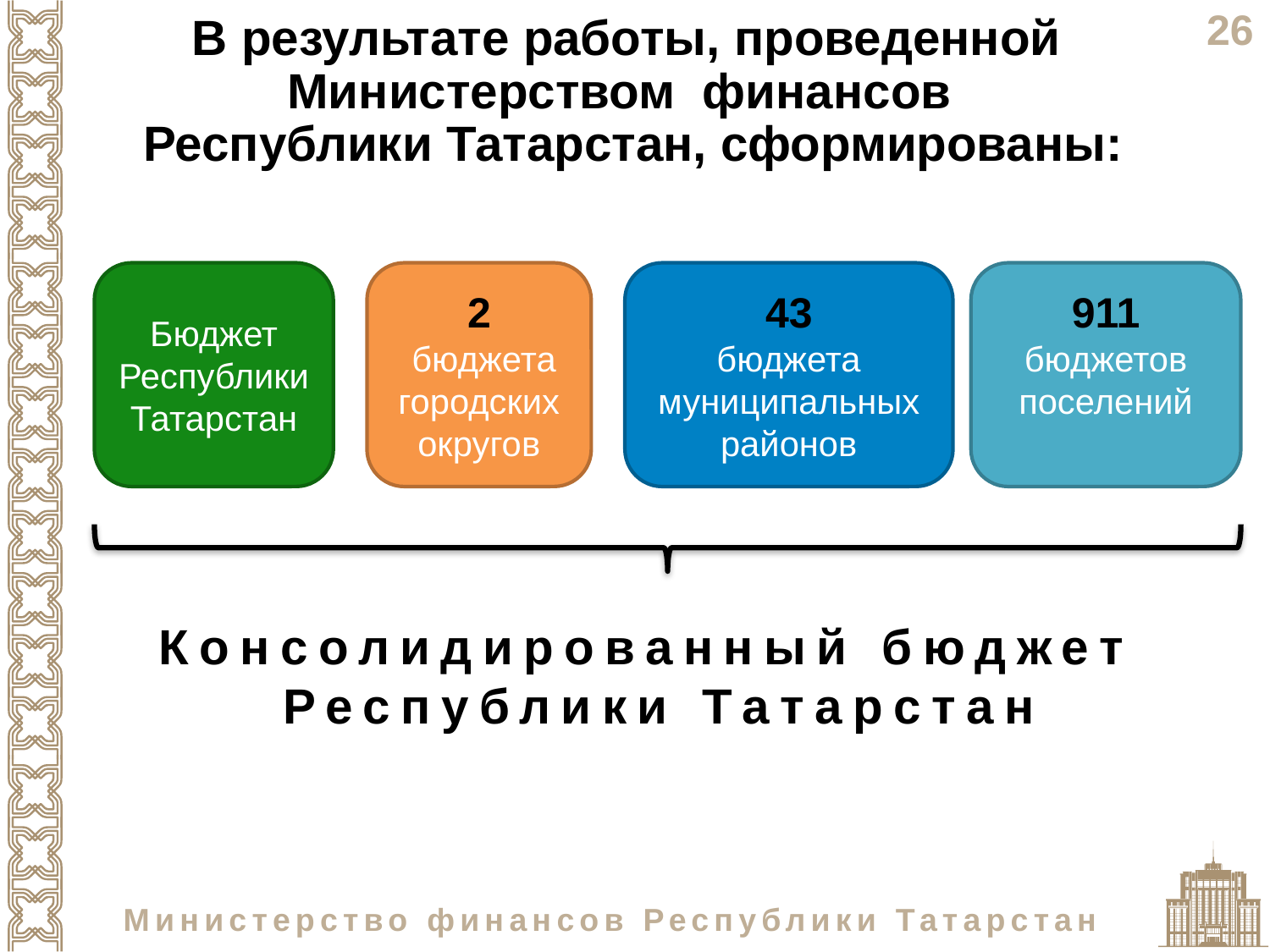

В результате работы, проведенной
Министерством  финансов
Республики Татарстан, сформированы:

2
 бюджета
городских округов
43
бюджета
муниципальных районов
911
бюджетов
поселений

Бюджет Республики Татарстан
Консолидированный бюджет
Республики Татарстан